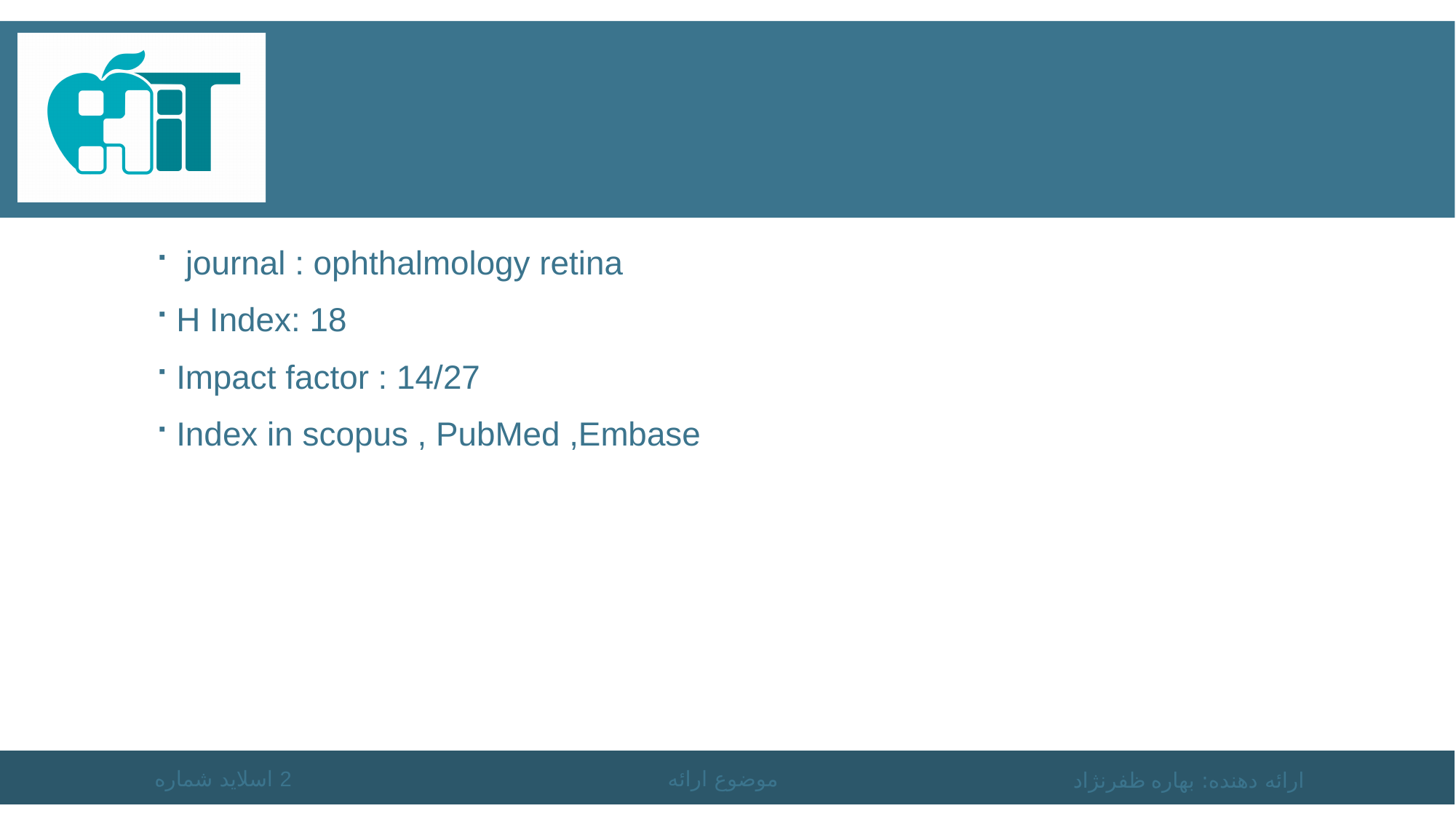

#
 journal : ophthalmology retina
H Index: 18
Impact factor : 14/27
Index in scopus , PubMed ,Embase
اسلاید شماره 2
موضوع ارائه
ارائه دهنده: بهاره ظفرنژاد